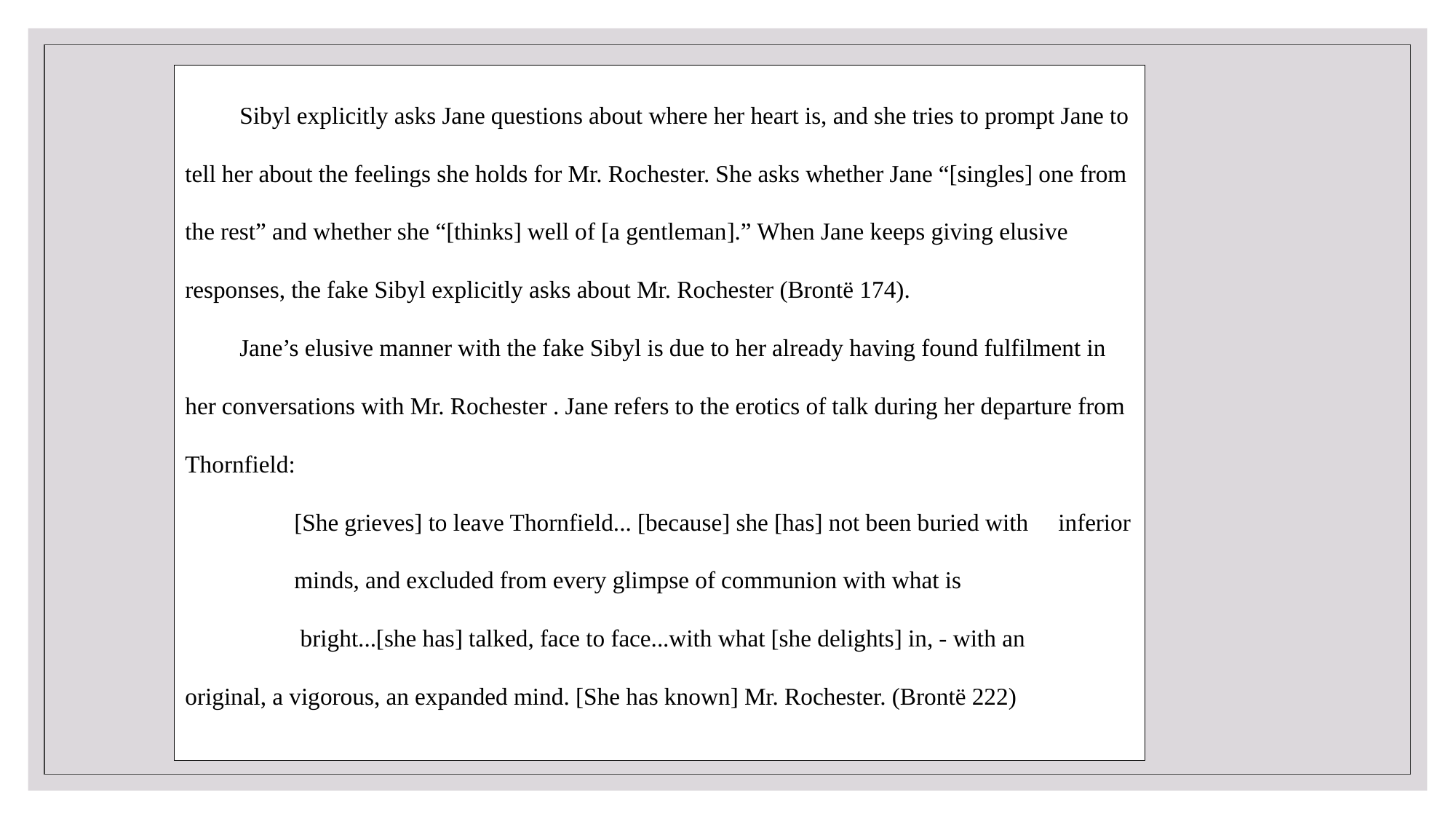

Sibyl explicitly asks Jane questions about where her heart is, and she tries to prompt Jane to tell her about the feelings she holds for Mr. Rochester. She asks whether Jane “[singles] one from the rest” and whether she “[thinks] well of [a gentleman].” When Jane keeps giving elusive responses, the fake Sibyl explicitly asks about Mr. Rochester (Brontë 174).
Jane’s elusive manner with the fake Sibyl is due to her already having found fulfilment in her conversations with Mr. Rochester . Jane refers to the erotics of talk during her departure from Thornfield:
	[She grieves] to leave Thornfield... [because] she [has] not been buried with 	inferior 	minds, and excluded from every glimpse of communion with what is
	 bright...[she has] talked, face to face...with what [she delights] in, - with an 	original, a vigorous, an expanded mind. [She has known] Mr. Rochester. (Brontë 222)

#